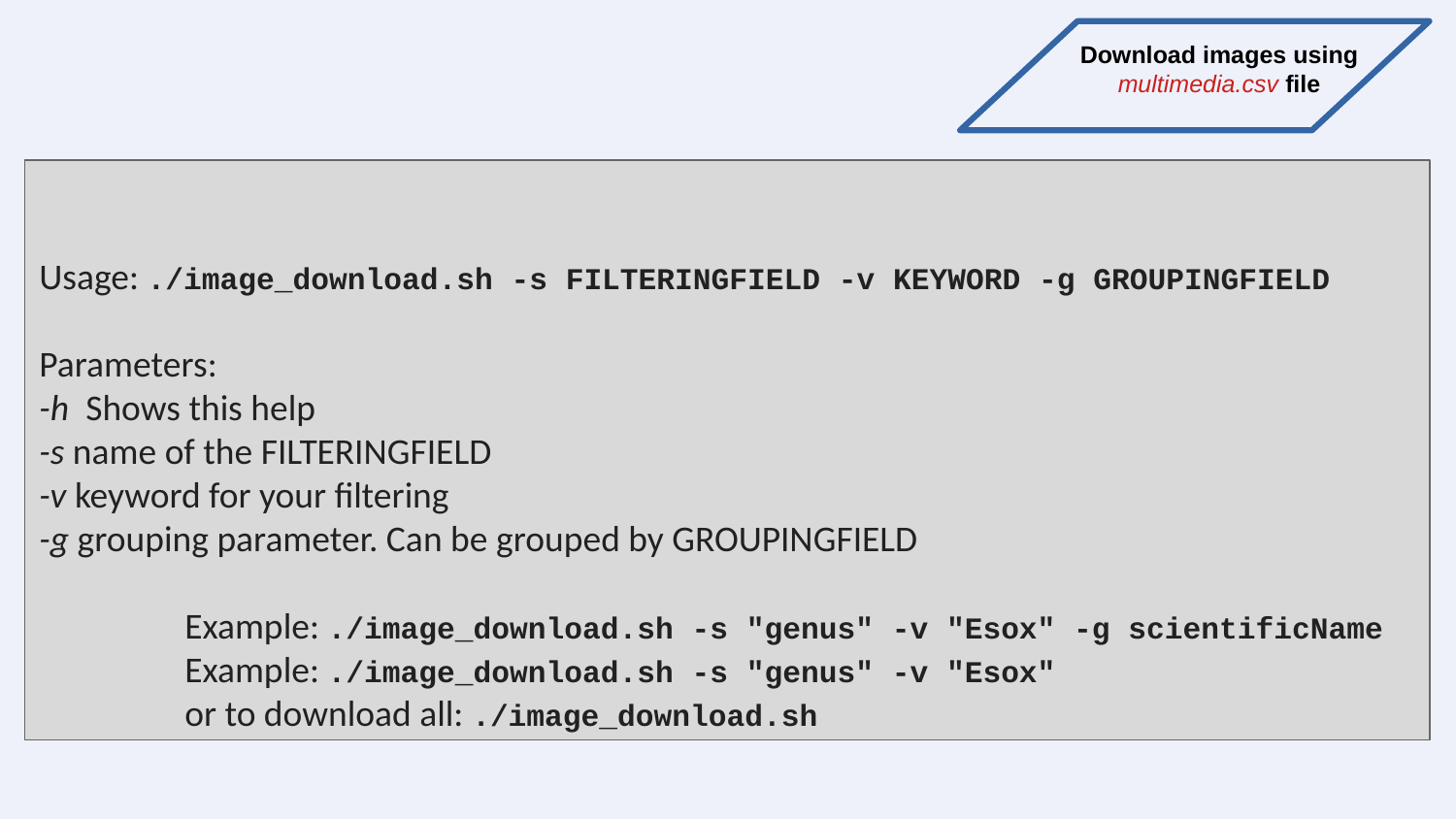

Download images using multimedia.csv file

Usage: ./image_download.sh -s FILTERINGFIELD -v KEYWORD -g GROUPINGFIELD

Parameters:
-h  Shows this help
-s name of the FILTERINGFIELD
-v keyword for your filtering
-g grouping parameter. Can be grouped by GROUPINGFIELD

	Example: ./image_download.sh -s "genus" -v "Esox" -g scientificName
	Example: ./image_download.sh -s "genus" -v "Esox"
	or to download all: ./image_download.sh